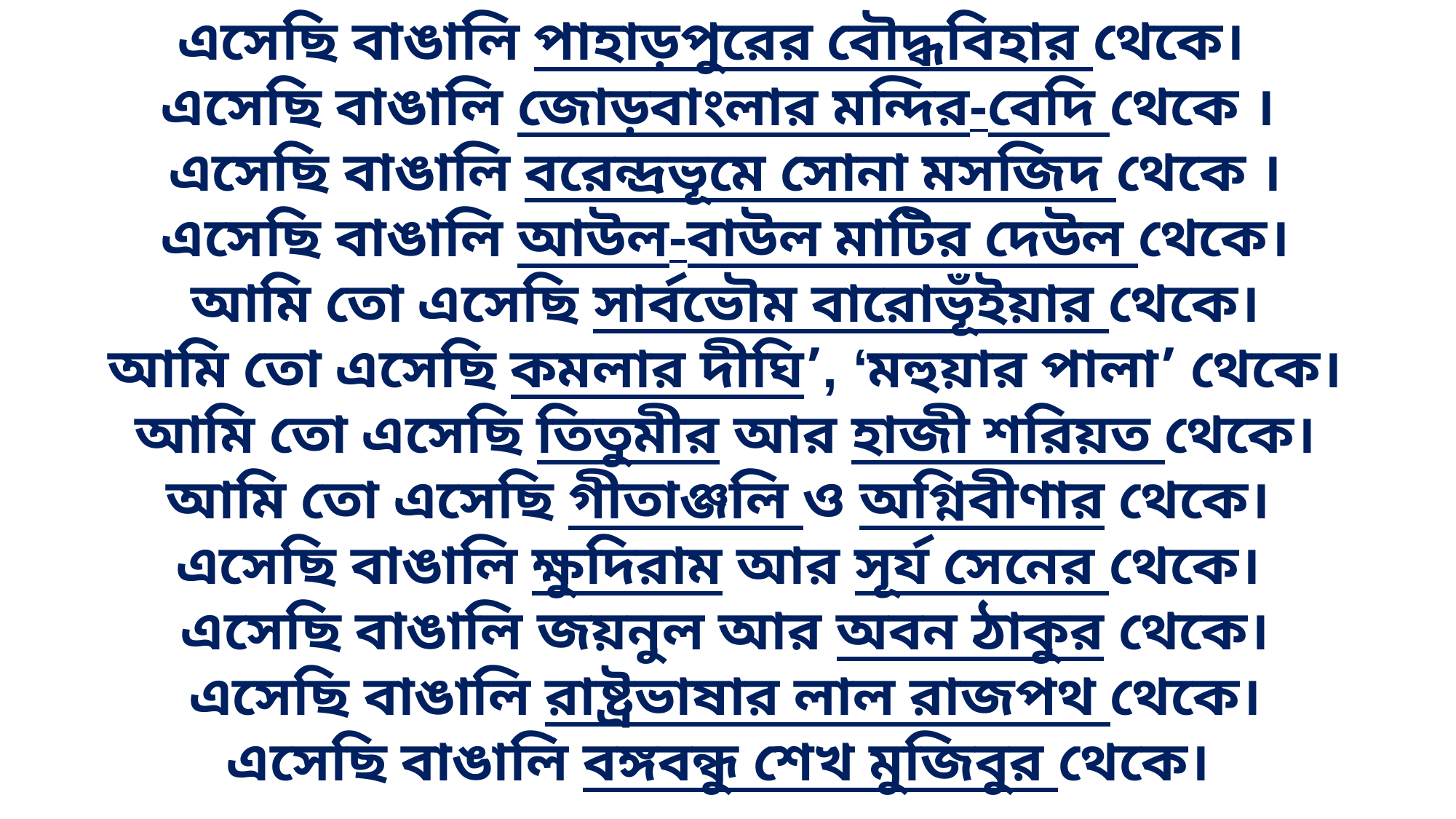

এসেছি বাঙালি পাহাড়পুরের বৌদ্ধবিহার থেকে।
এসেছি বাঙালি জোড়বাংলার মন্দির-বেদি থেকে ।
 এসেছি বাঙালি বরেন্দ্রভূমে সোনা মসজিদ থেকে ।
 এসেছি বাঙালি আউল-বাউল মাটির দেউল থেকে।
 আমি তো এসেছি সার্বভৌম বারোভূঁইয়ার থেকে।
 আমি তো এসেছি কমলার দীঘি’, ‘মহুয়ার পালা’ থেকে।
 আমি তো এসেছি তিতুমীর আর হাজী শরিয়ত থেকে।
 আমি তো এসেছি গীতাঞ্জলি ও অগ্নিবীণার থেকে।
এসেছি বাঙালি ক্ষুদিরাম আর সূর্য সেনের থেকে।
 এসেছি বাঙালি জয়নুল আর অবন ঠাকুর থেকে।
 এসেছি বাঙালি রাষ্ট্রভাষার লাল রাজপথ থেকে।
 এসেছি বাঙালি বঙ্গবন্ধু শেখ মুজিবুর থেকে।